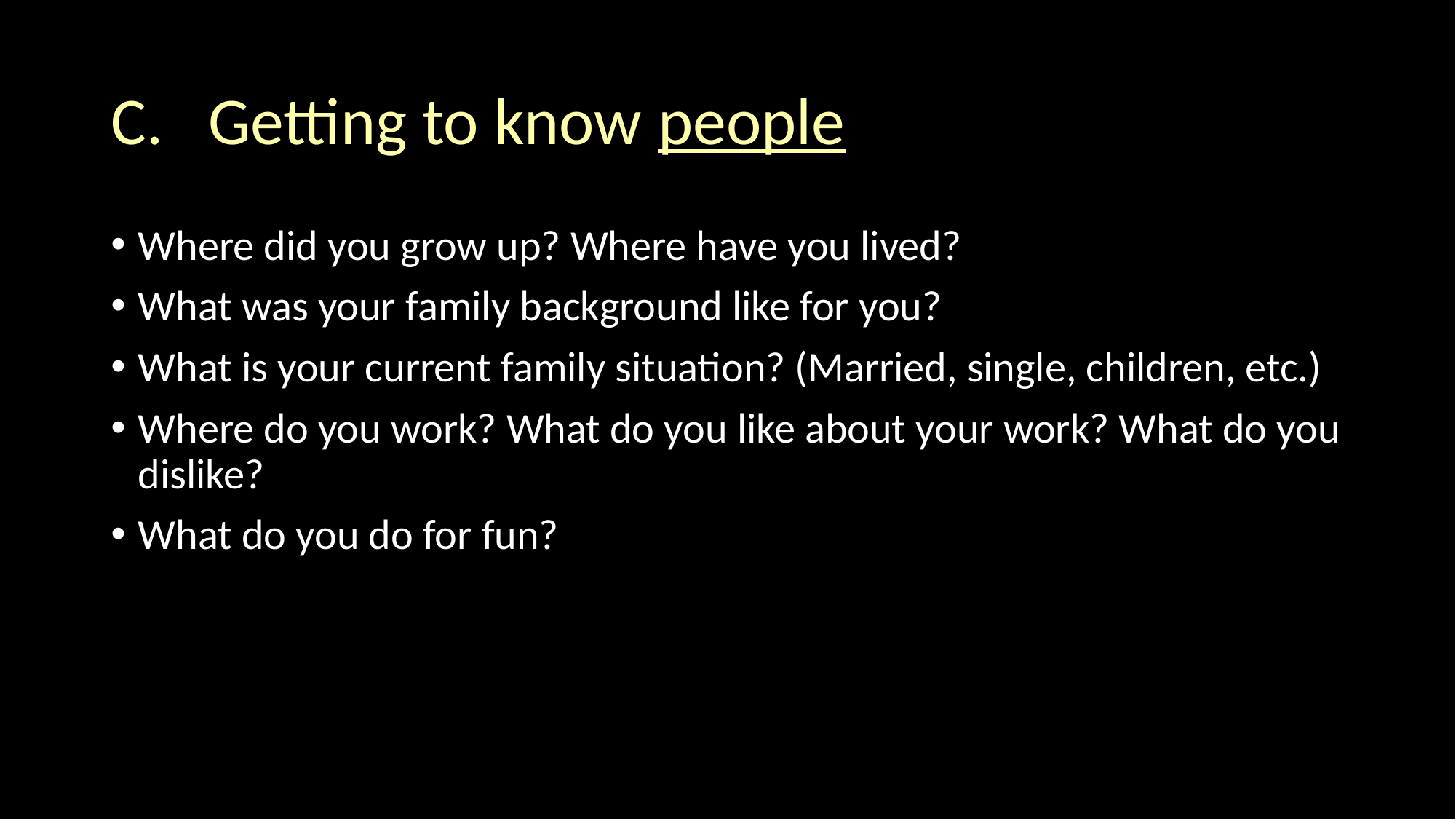

# C.   Getting to know people
Where did you grow up? Where have you lived?
What was your family background like for you?
What is your current family situation? (Married, single, children, etc.)
Where do you work? What do you like about your work? What do you dislike?
What do you do for fun?